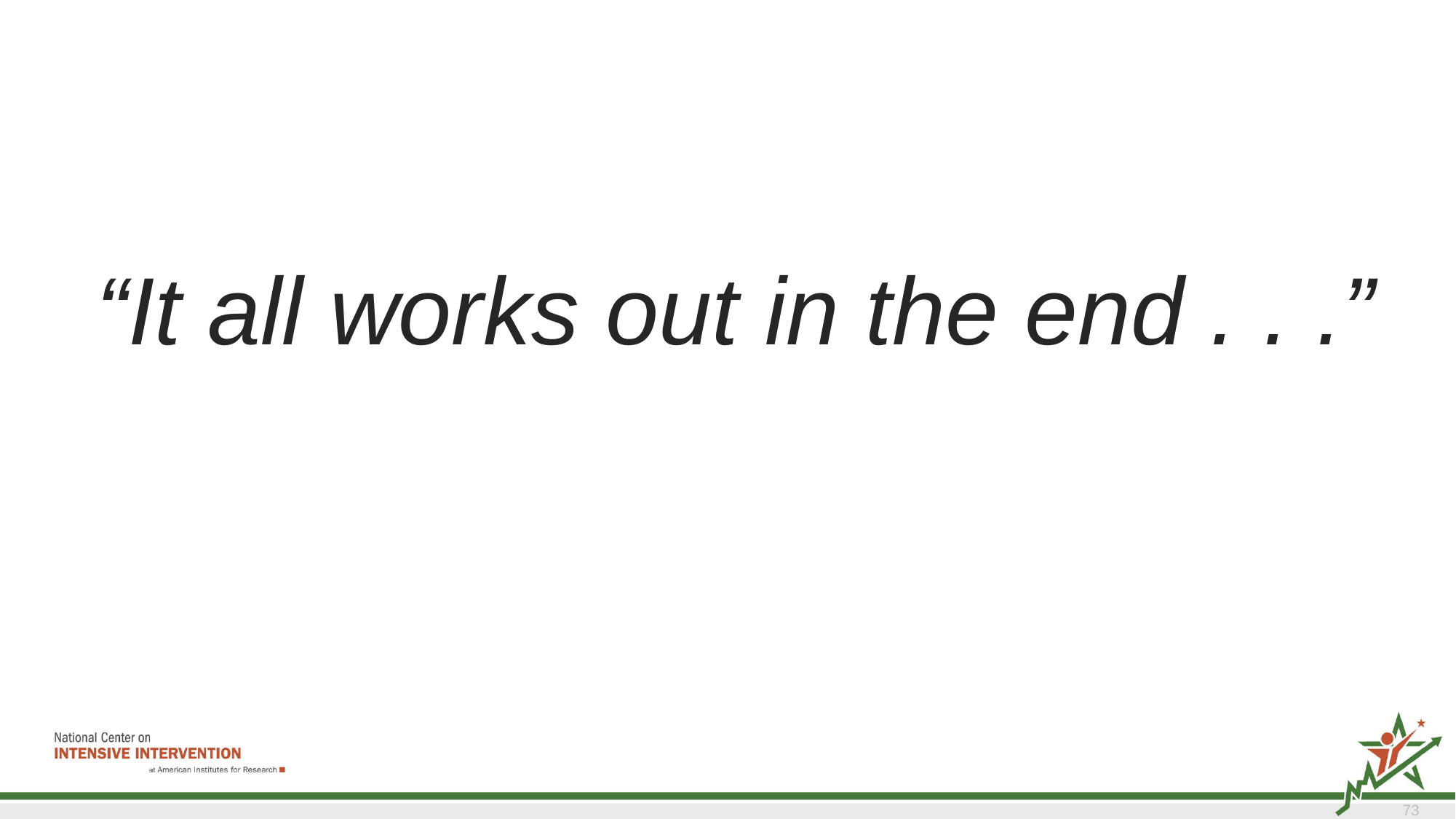

# Perseverance
“It all works out in the end . . .”
73